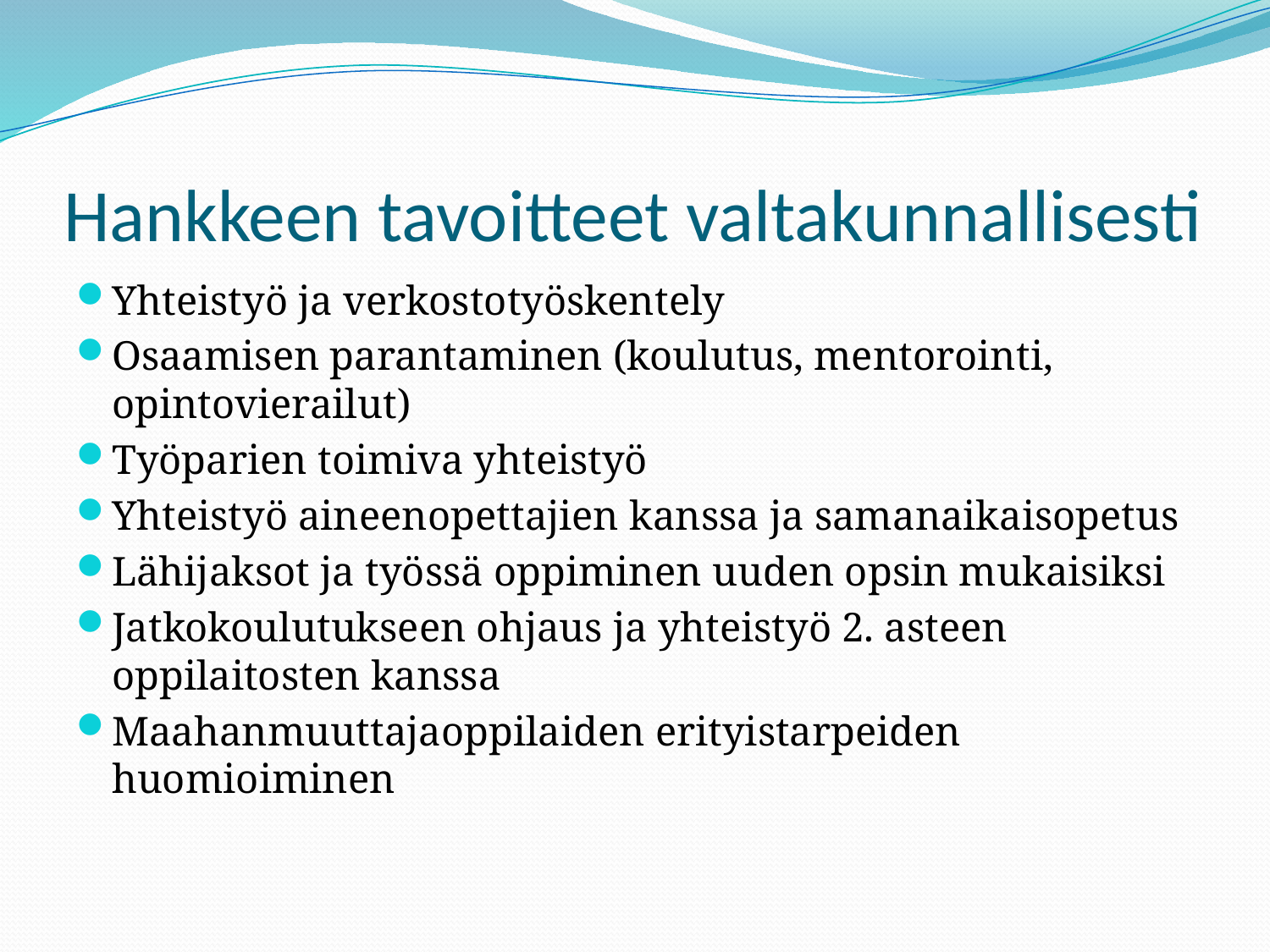

# Hankkeen tavoitteet valtakunnallisesti
Yhteistyö ja verkostotyöskentely
Osaamisen parantaminen (koulutus, mentorointi, opintovierailut)
Työparien toimiva yhteistyö
Yhteistyö aineenopettajien kanssa ja samanaikaisopetus
Lähijaksot ja työssä oppiminen uuden opsin mukaisiksi
Jatkokoulutukseen ohjaus ja yhteistyö 2. asteen oppilaitosten kanssa
Maahanmuuttajaoppilaiden erityistarpeiden huomioiminen